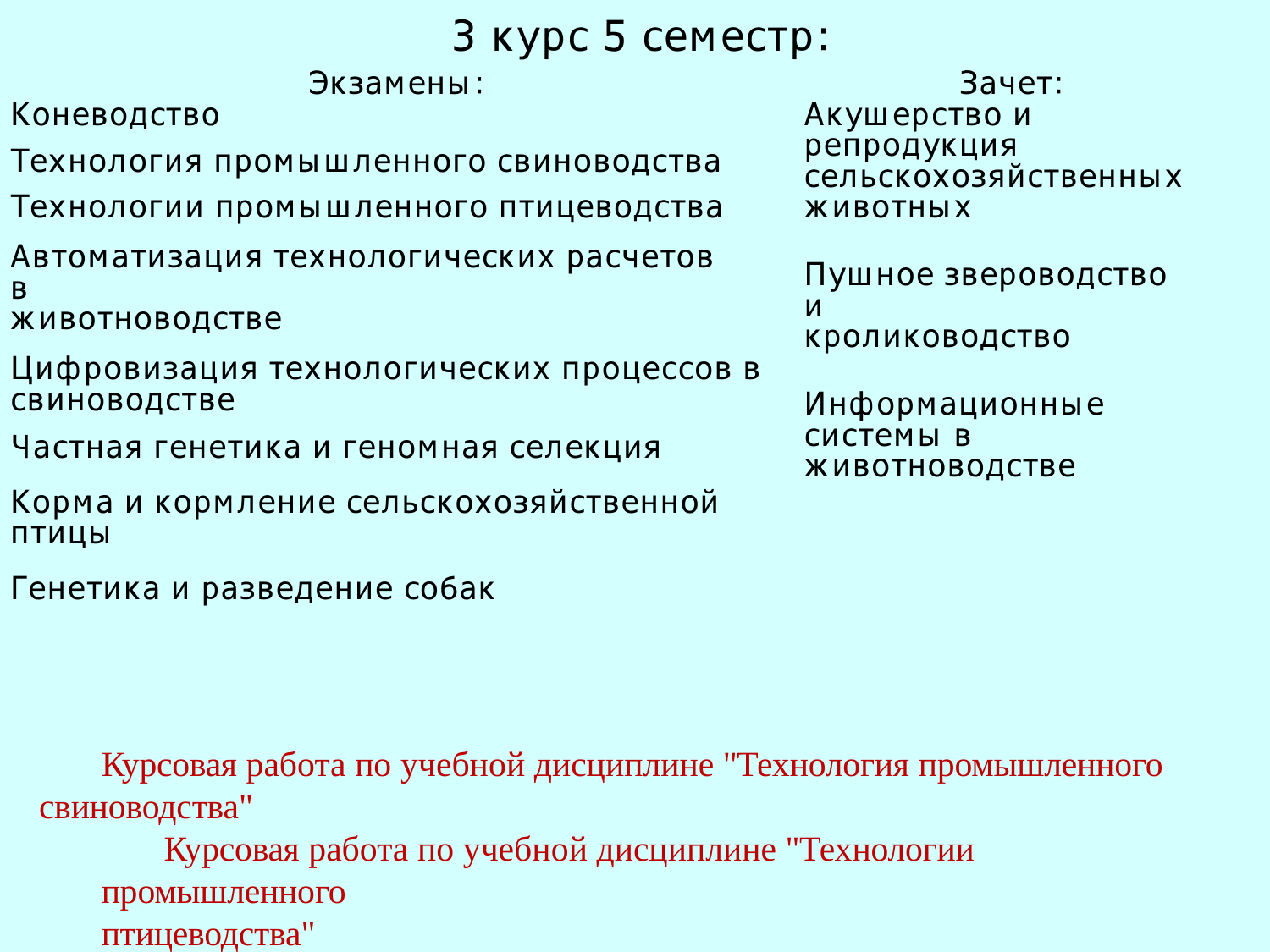

# 3 курс 5 семестр:
| Экзамены: Коневодство Технология промышленного свиноводства Технологии промышленного птицеводства Автоматизация технологических расчетов в животноводстве Цифровизация технологических процессов в свиноводстве Частная генетика и геномная селекция Корма и кормление сельскохозяйственной птицы Генетика и разведение собак | Зачет: Акушерство и репродукция сельскохозяйственных животных Пушное звероводство и кролиководство Информационные системы в животноводстве |
| --- | --- |
Курсовая работа по учебной дисциплине "Технология промышленного свиноводства"
Курсовая работа по учебной дисциплине "Технологии промышленного
птицеводства"